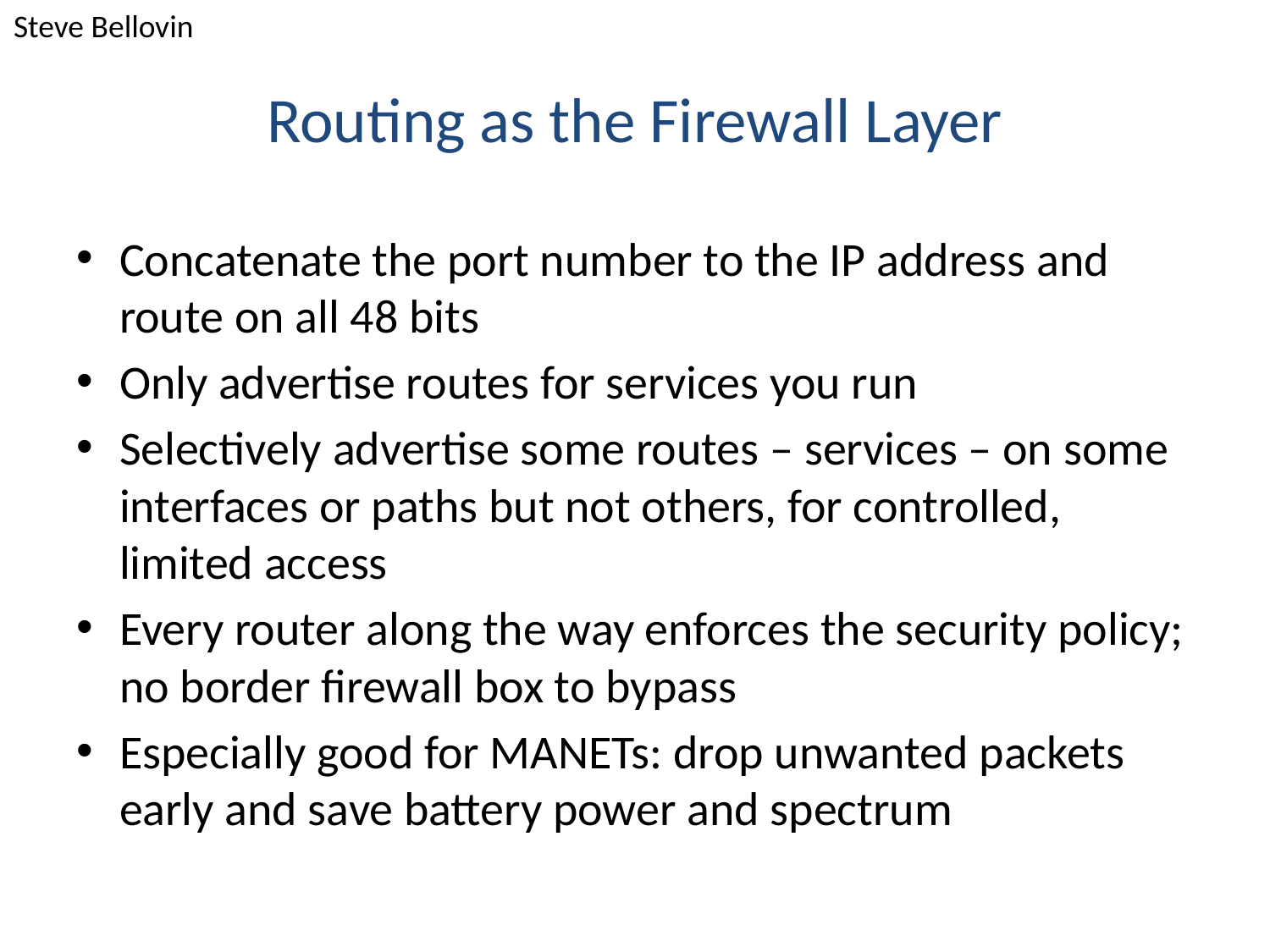

Steve Bellovin
# Routing as the Firewall Layer
Concatenate the port number to the IP address and route on all 48 bits
Only advertise routes for services you run
Selectively advertise some routes – services – on some interfaces or paths but not others, for controlled, limited access
Every router along the way enforces the security policy; no border firewall box to bypass
Especially good for MANETs: drop unwanted packets early and save battery power and spectrum